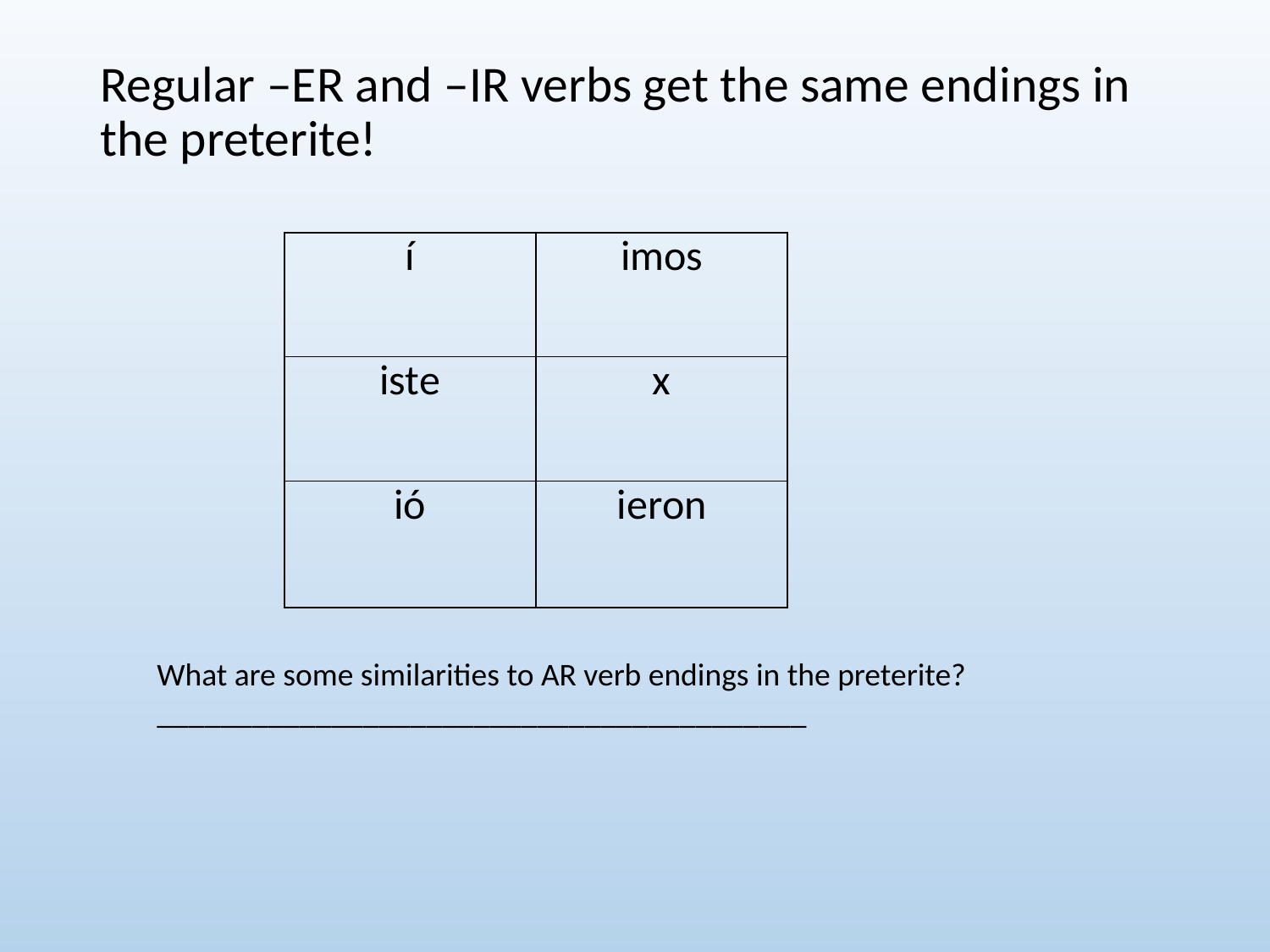

# Regular –ER and –IR verbs get the same endings in the preterite!
| í | imos |
| --- | --- |
| iste | x |
| ió | ieron |
What are some similarities to AR verb endings in the preterite? _________________________________________